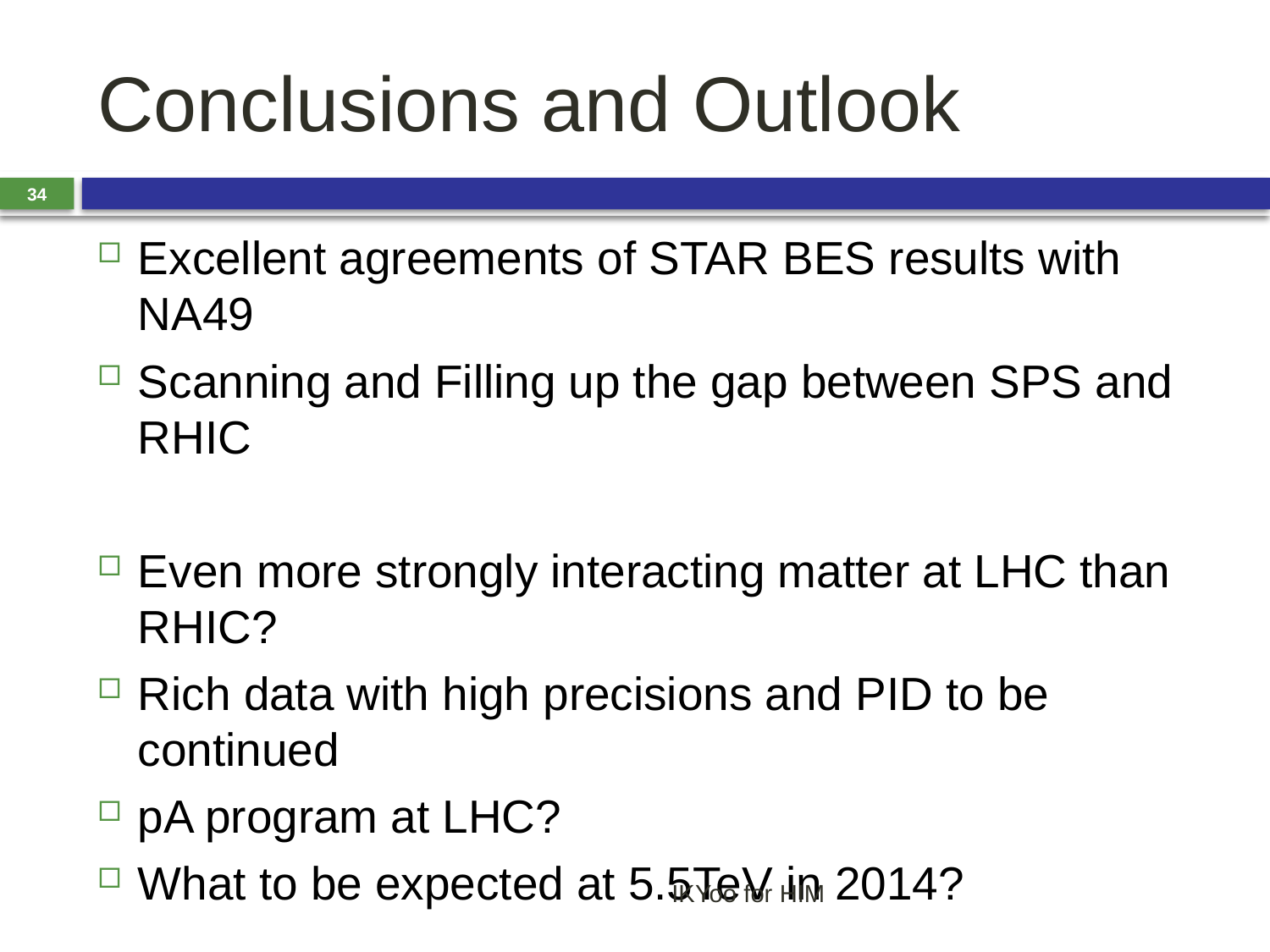

# Conclusions and Outlook
34
Excellent agreements of STAR BES results with NA49
Scanning and Filling up the gap between SPS and RHIC

Even more strongly interacting matter at LHC than RHIC?
Rich data with high precisions and PID to be continued
pA program at LHC?
What to be expected at 5.5TeV in 2014?
IKYoo for HIM